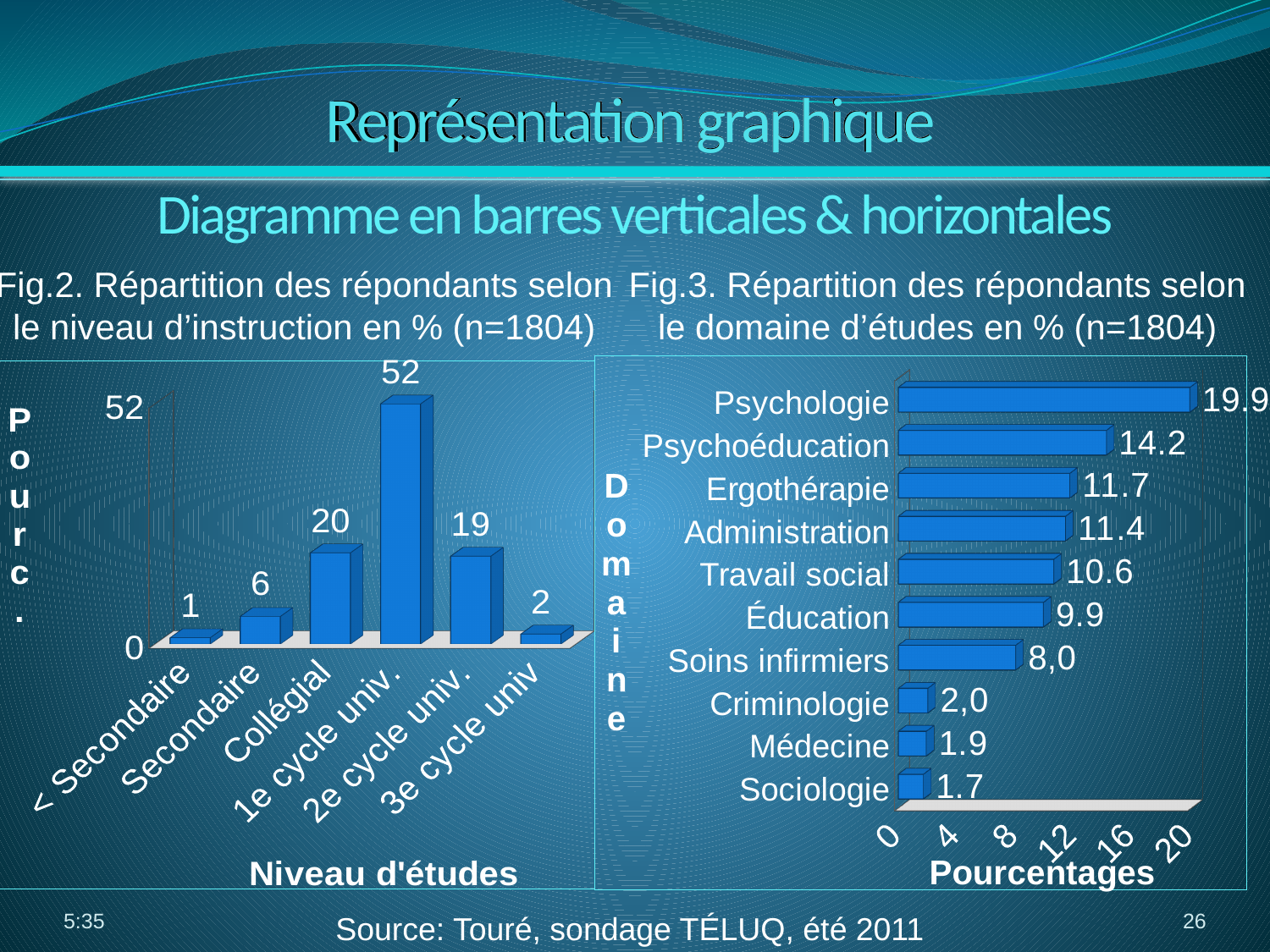

# Représentation graphique
Diagramme en barres verticales & horizontales
Fig.2. Répartition des répondants selon le niveau d’instruction en % (n=1804)
Fig.3. Répartition des répondants selon le domaine d’études en % (n=1804)

[unsupported chart]

[unsupported chart]

5:35
26
Source: Touré, sondage TÉLUQ, été 2011